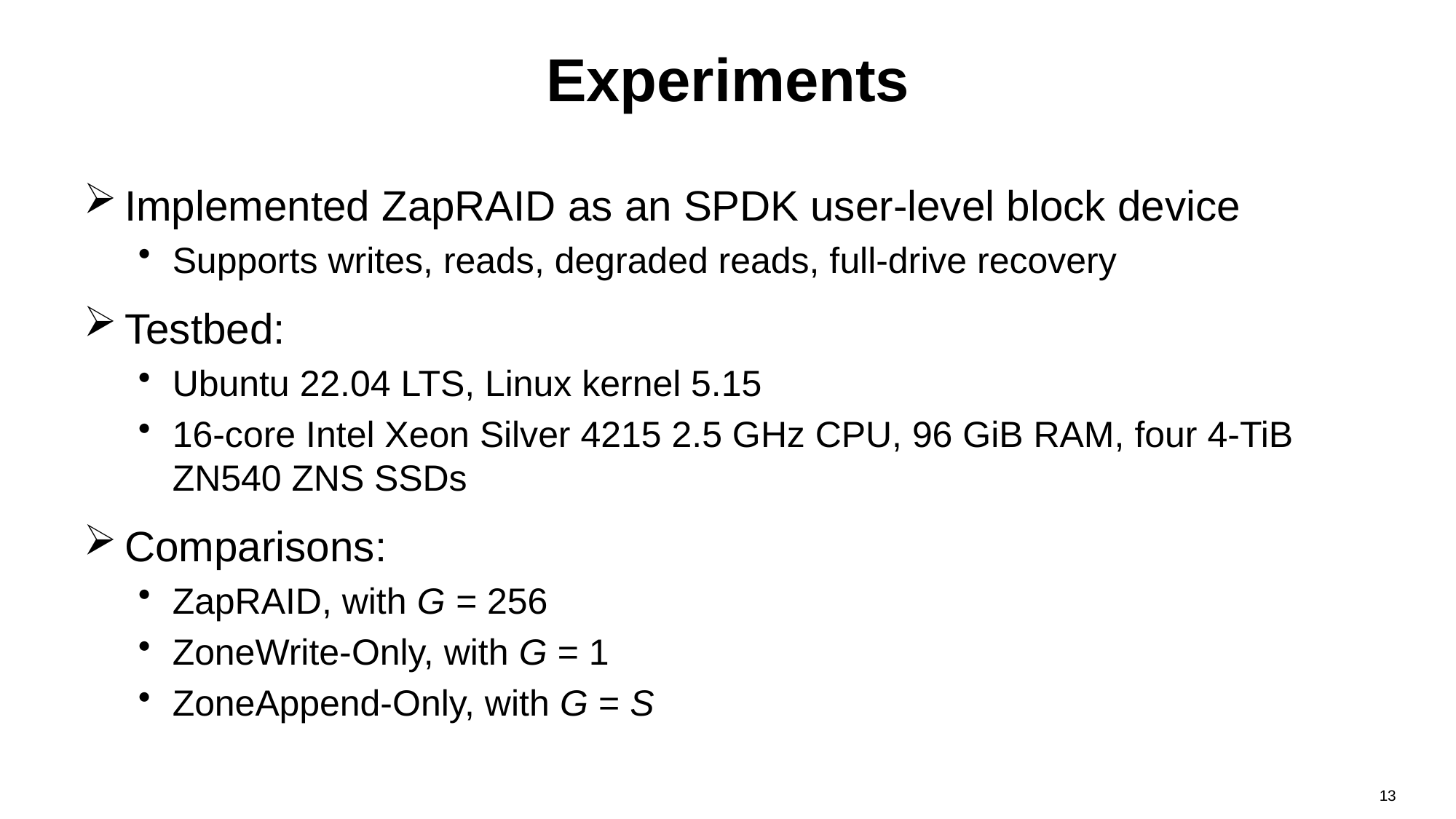

# Experiments
Implemented ZapRAID as an SPDK user-level block device
Supports writes, reads, degraded reads, full-drive recovery
Testbed:
Ubuntu 22.04 LTS, Linux kernel 5.15
16-core Intel Xeon Silver 4215 2.5 GHz CPU, 96 GiB RAM, four 4-TiB ZN540 ZNS SSDs
Comparisons:
ZapRAID, with G = 256
ZoneWrite-Only, with G = 1
ZoneAppend-Only, with G = S
13